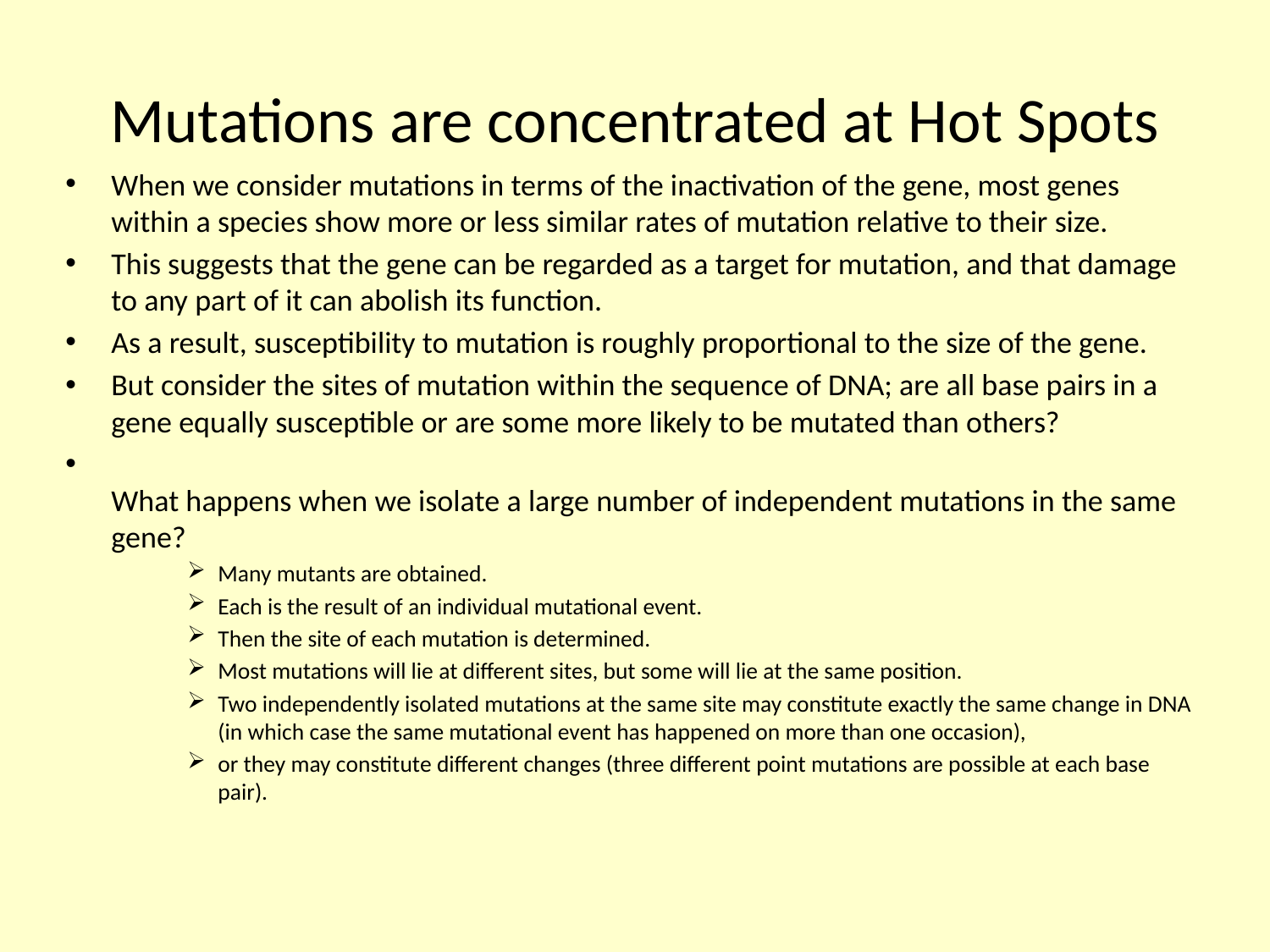

# Mutations are concentrated at Hot Spots
When we consider mutations in terms of the inactivation of the gene, most genes within a species show more or less similar rates of mutation relative to their size.
This suggests that the gene can be regarded as a target for mutation, and that damage to any part of it can abolish its function.
As a result, susceptibility to mutation is roughly proportional to the size of the gene.
But consider the sites of mutation within the sequence of DNA; are all base pairs in a gene equally susceptible or are some more likely to be mutated than others?
What happens when we isolate a large number of independent mutations in the same gene?
Many mutants are obtained.
Each is the result of an individual mutational event.
Then the site of each mutation is determined.
Most mutations will lie at different sites, but some will lie at the same position.
Two independently isolated mutations at the same site may constitute exactly the same change in DNA (in which case the same mutational event has happened on more than one occasion),
or they may constitute different changes (three different point mutations are possible at each base pair).